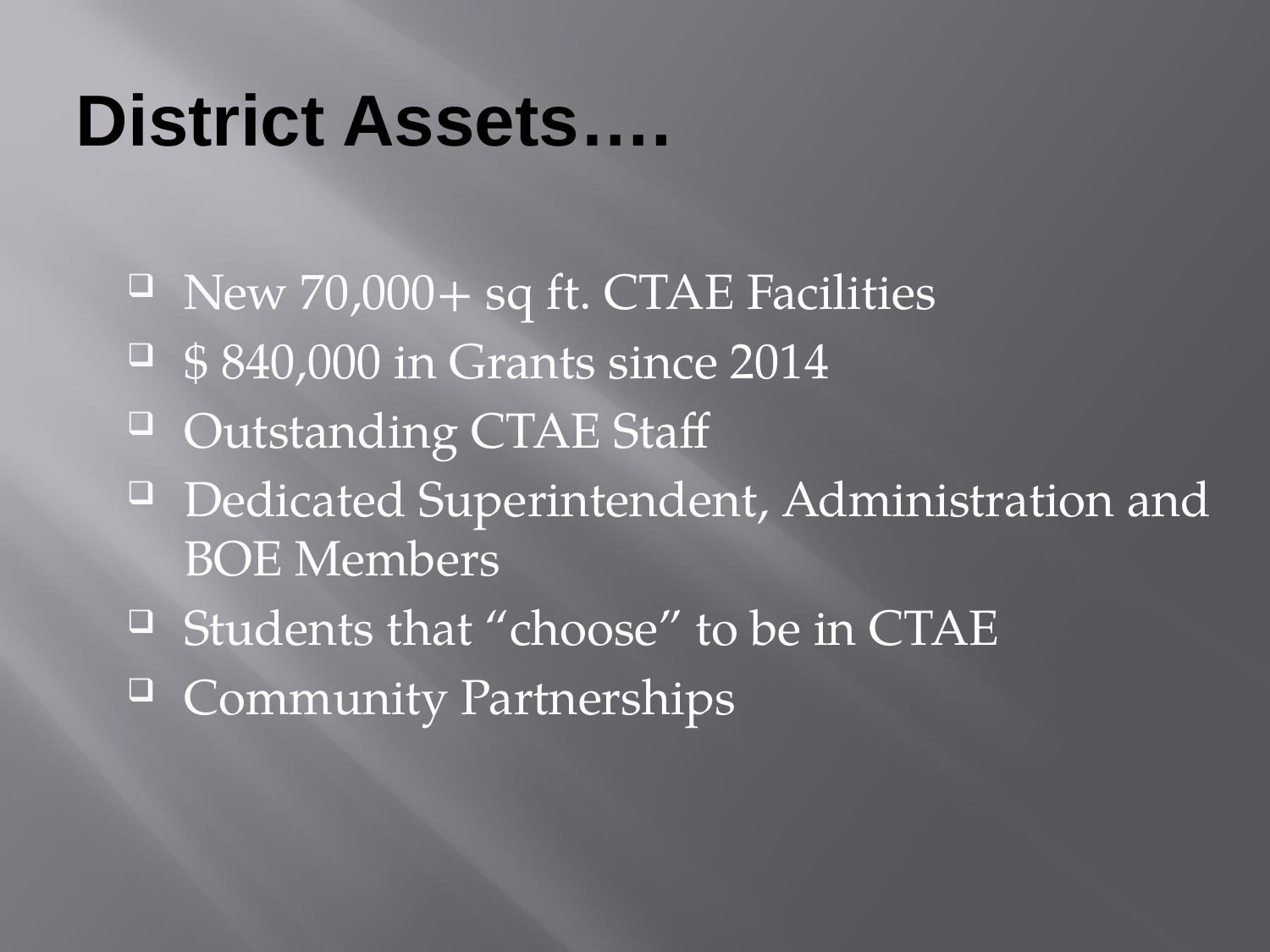

# District Assets….
New 70,000+ sq ft. CTAE Facilities
$ 840,000 in Grants since 2014
Outstanding CTAE Staff
Dedicated Superintendent, Administration and BOE Members
Students that “choose” to be in CTAE
Community Partnerships